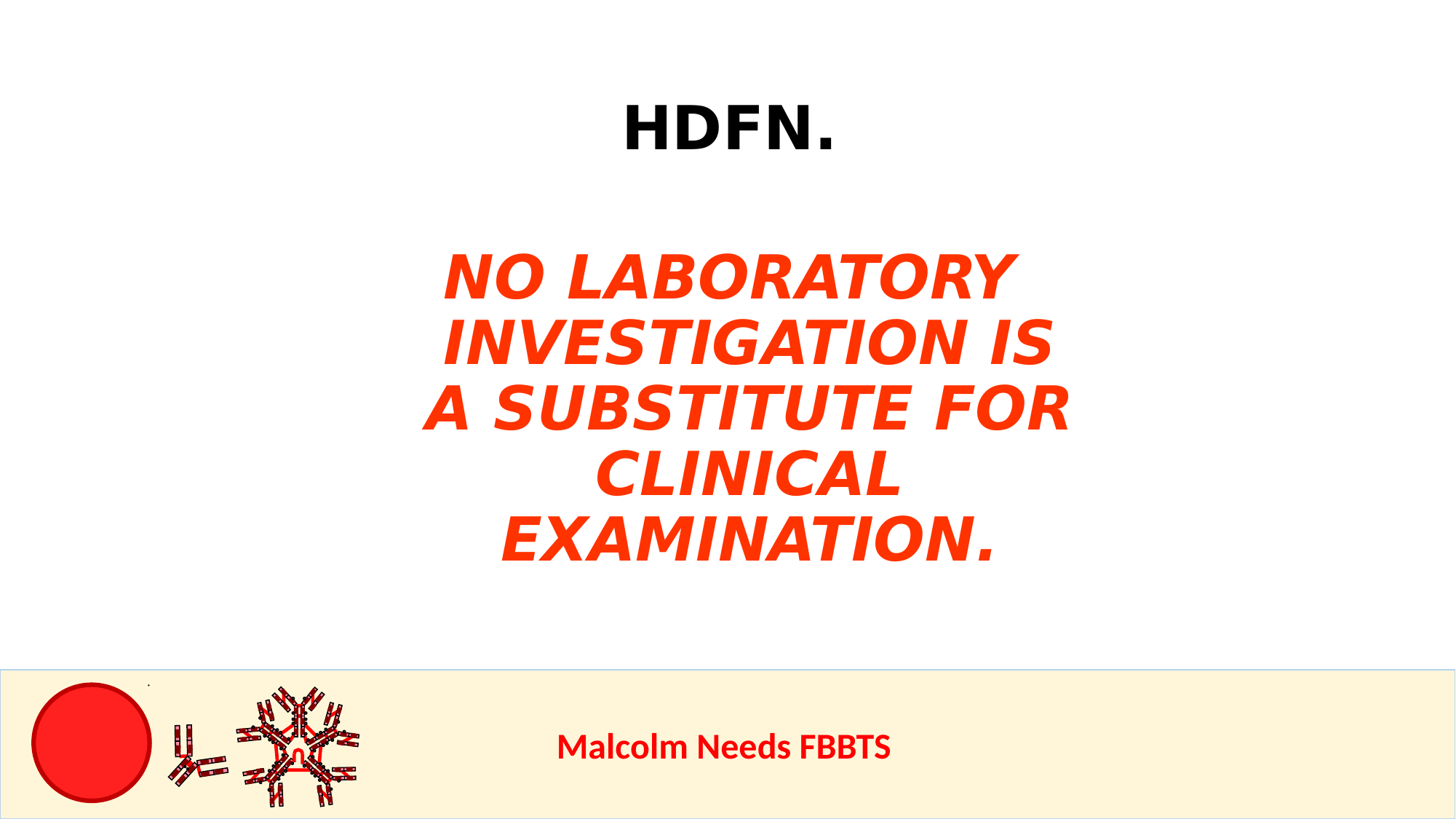

HDFN.
NO LABORATORY INVESTIGATION IS A SUBSTITUTE FOR CLINICAL EXAMINATION.
					Malcolm Needs FBBTS